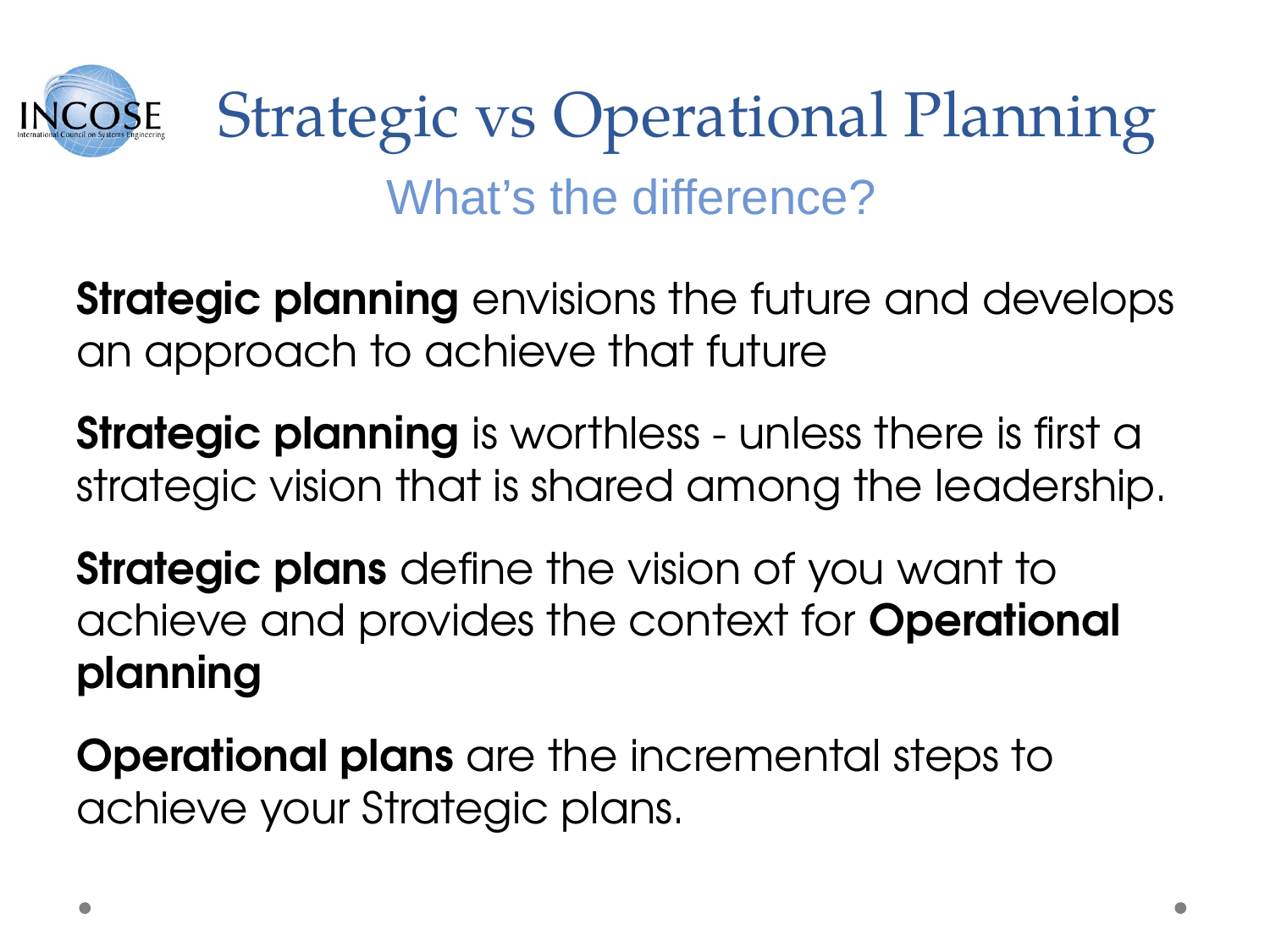

# Strategic vs Operational Planning
 What’s the difference?
Strategic planning envisions the future and develops an approach to achieve that future
Strategic planning is worthless - unless there is first a strategic vision that is shared among the leadership.
Strategic plans define the vision of you want to achieve and provides the context for Operational planning
Operational plans are the incremental steps to achieve your Strategic plans.